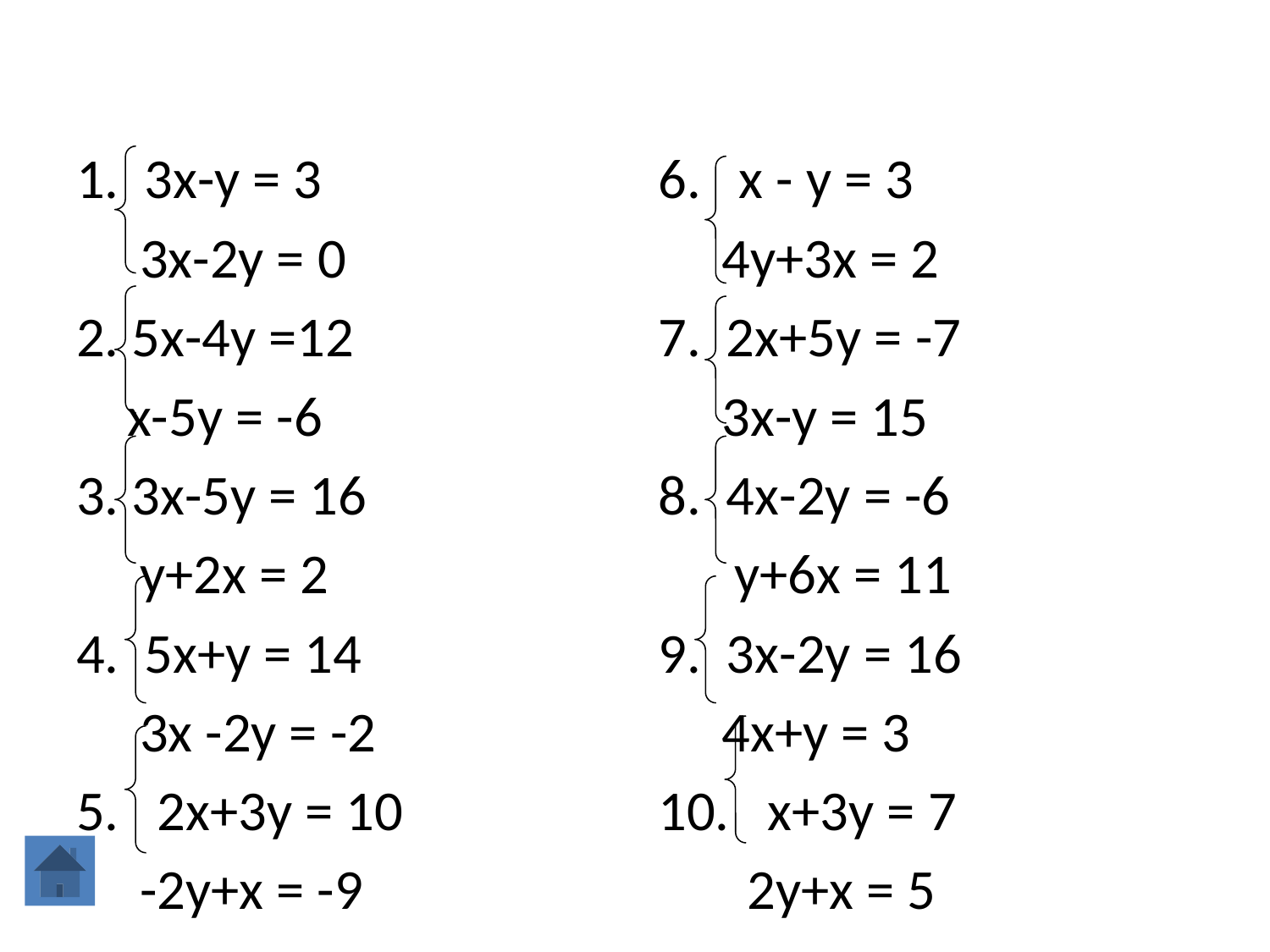

#
1.  3х-у = 3
     3х-2у = 0
2. 5х-4у =12
    х-5у = -6
3. 3х-5у = 16
     у+2х = 2
4.  5х+у = 14
     3х -2у = -2
5.   2х+3у = 10
     -2у+х = -9

6.   х - у = 3
     4у+3х = 2
7.  2х+5у = -7
     3х-у = 15
8.  4х-2у = -6
      у+6х = 11
9.  3х-2у = 16
     4х+у = 3
10.   х+3у = 7
       2у+х = 5